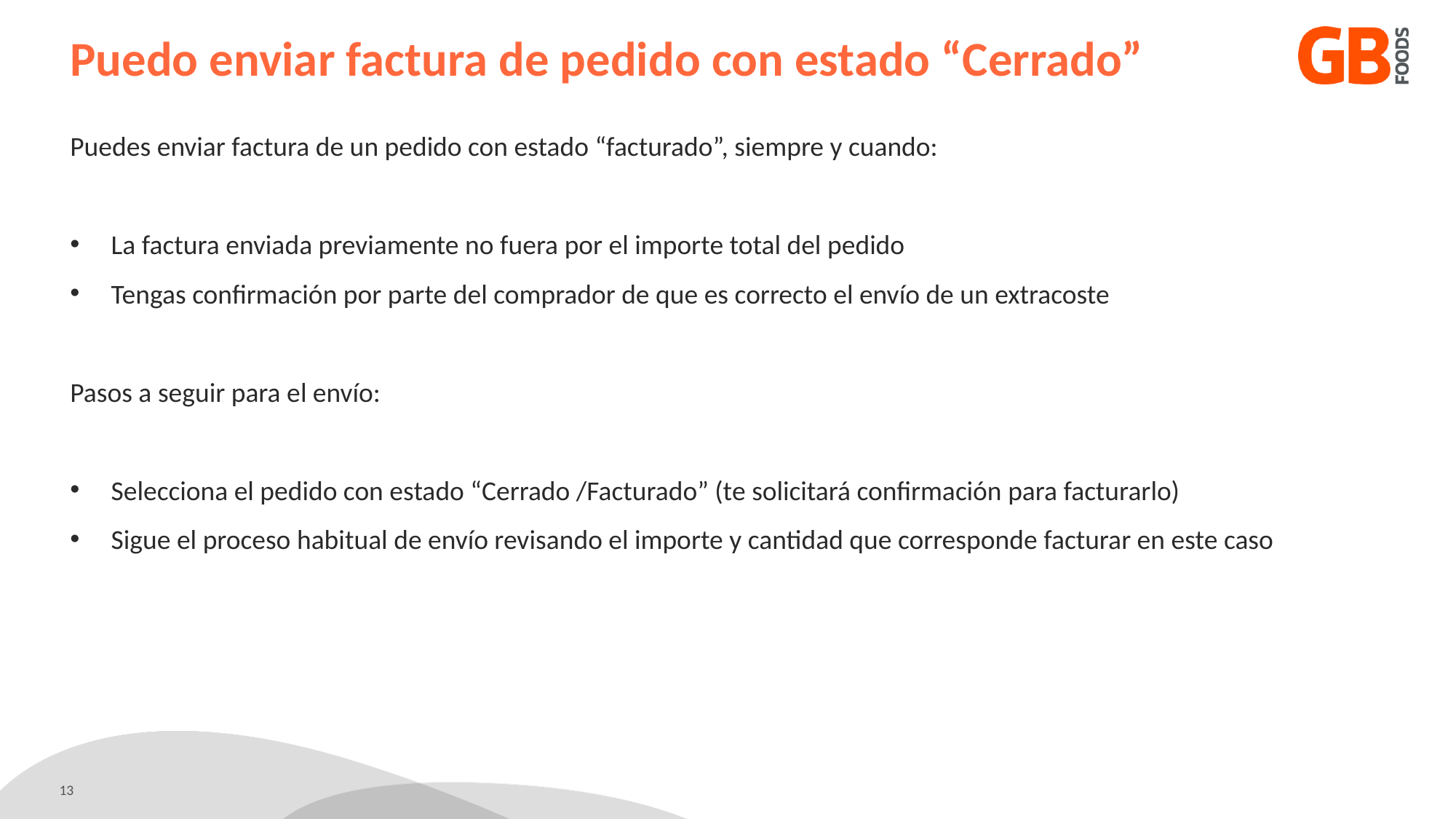

Puedo enviar factura de pedido con estado “Cerrado”

Puedes enviar factura de un pedido con estado “facturado”, siempre y cuando:

La factura enviada previamente no fuera por el importe total del pedido
Tengas confirmación por parte del comprador de que es correcto el envío de un extracoste

Pasos a seguir para el envío:

Selecciona el pedido con estado “Cerrado /Facturado” (te solicitará confirmación para facturarlo)
Sigue el proceso habitual de envío revisando el importe y cantidad que corresponde facturar en este caso